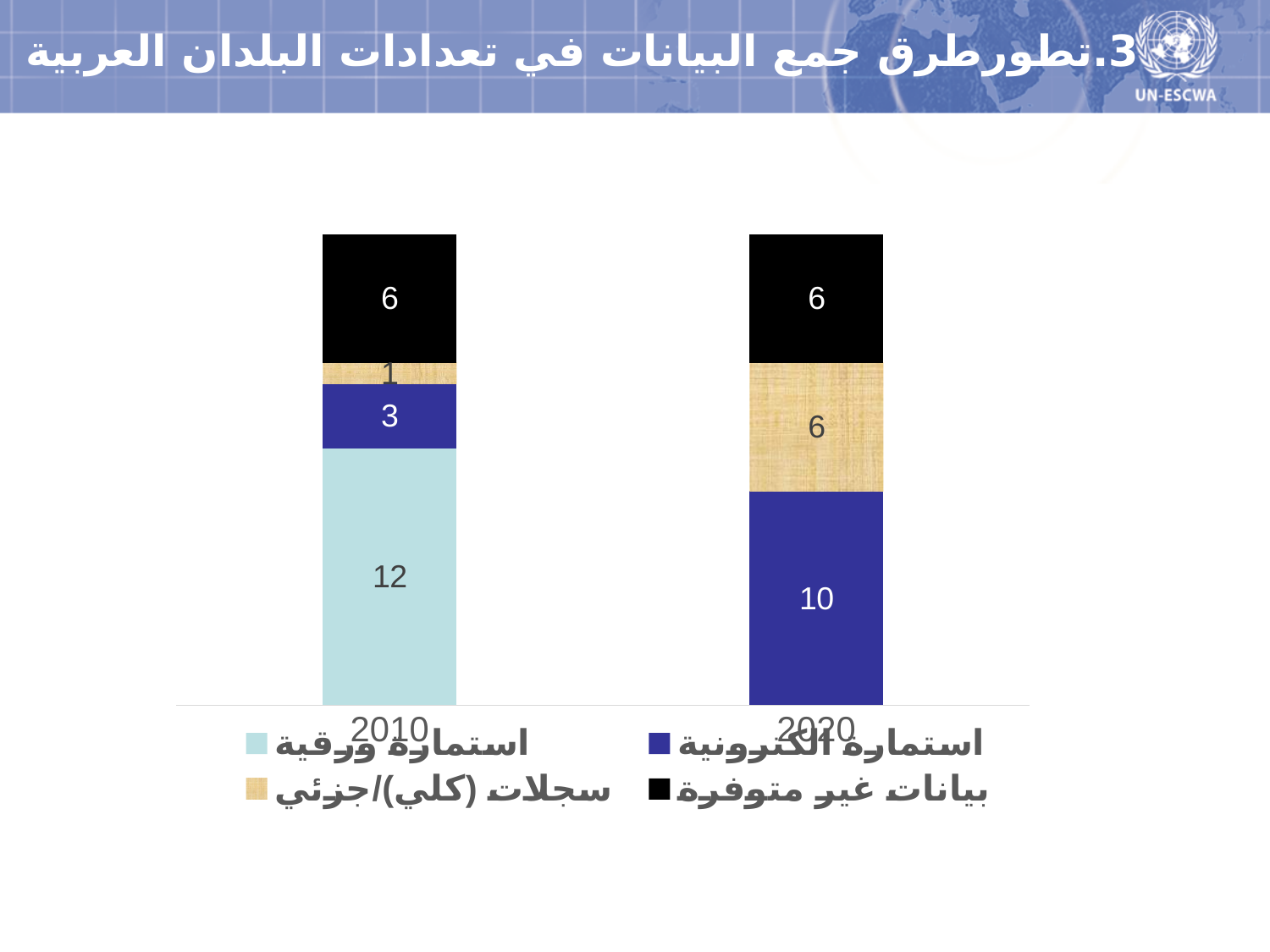

# 3.تطورطرق جمع البيانات في تعدادات البلدان العربية

### Chart

| Category | استمارة ورقية | استمارة الكترونية | سجلات (كلي)/جزئي | بيانات غير متوفرة |
|---|---|---|---|---|
| 2010 | 12.0 | 3.0 | 1.0 | 6.0 |
| 2020 | None | 10.0 | 6.0 | 6.0 |